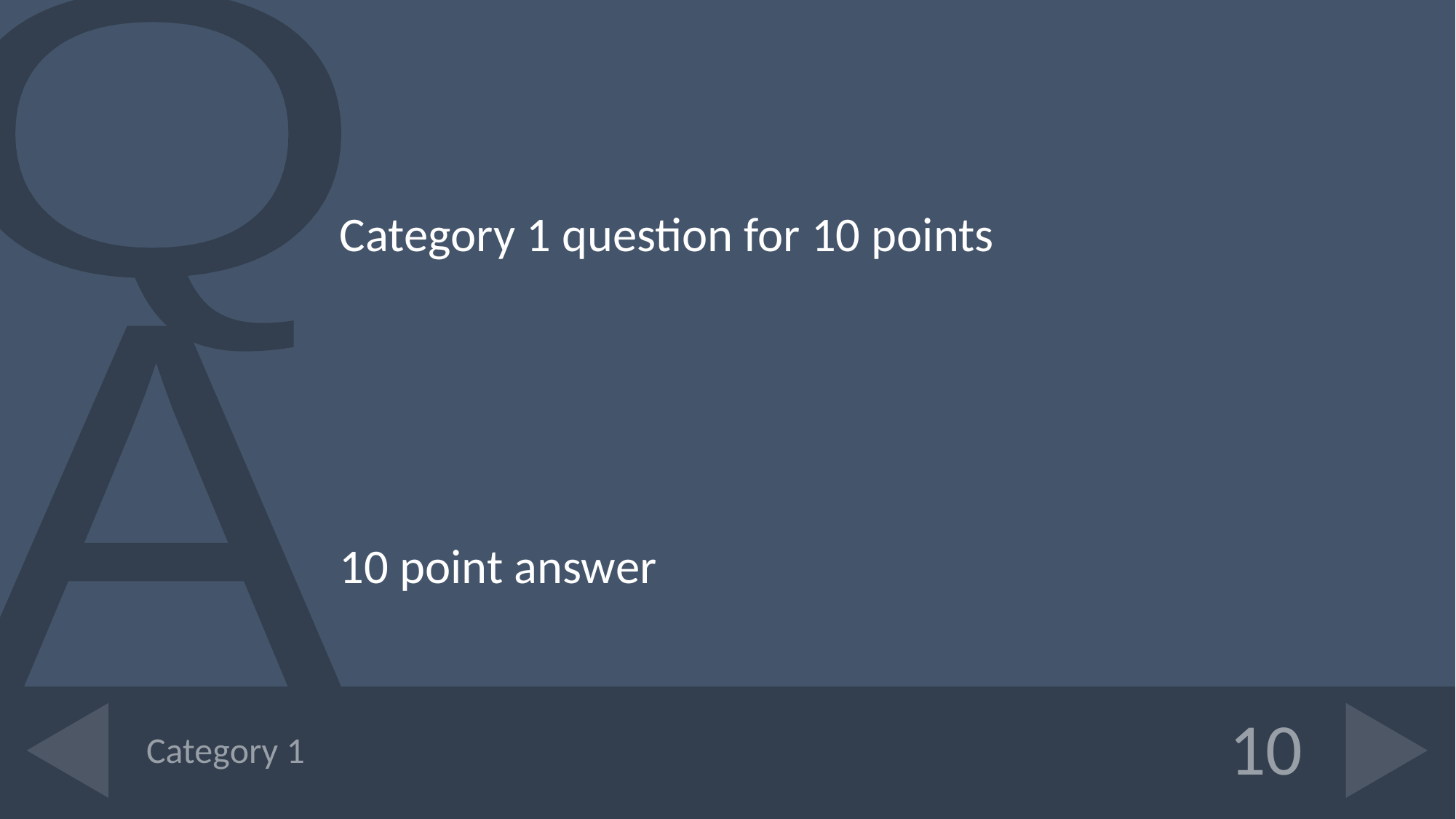

Category 1 question for 10 points
10 point answer
# Category 1
10